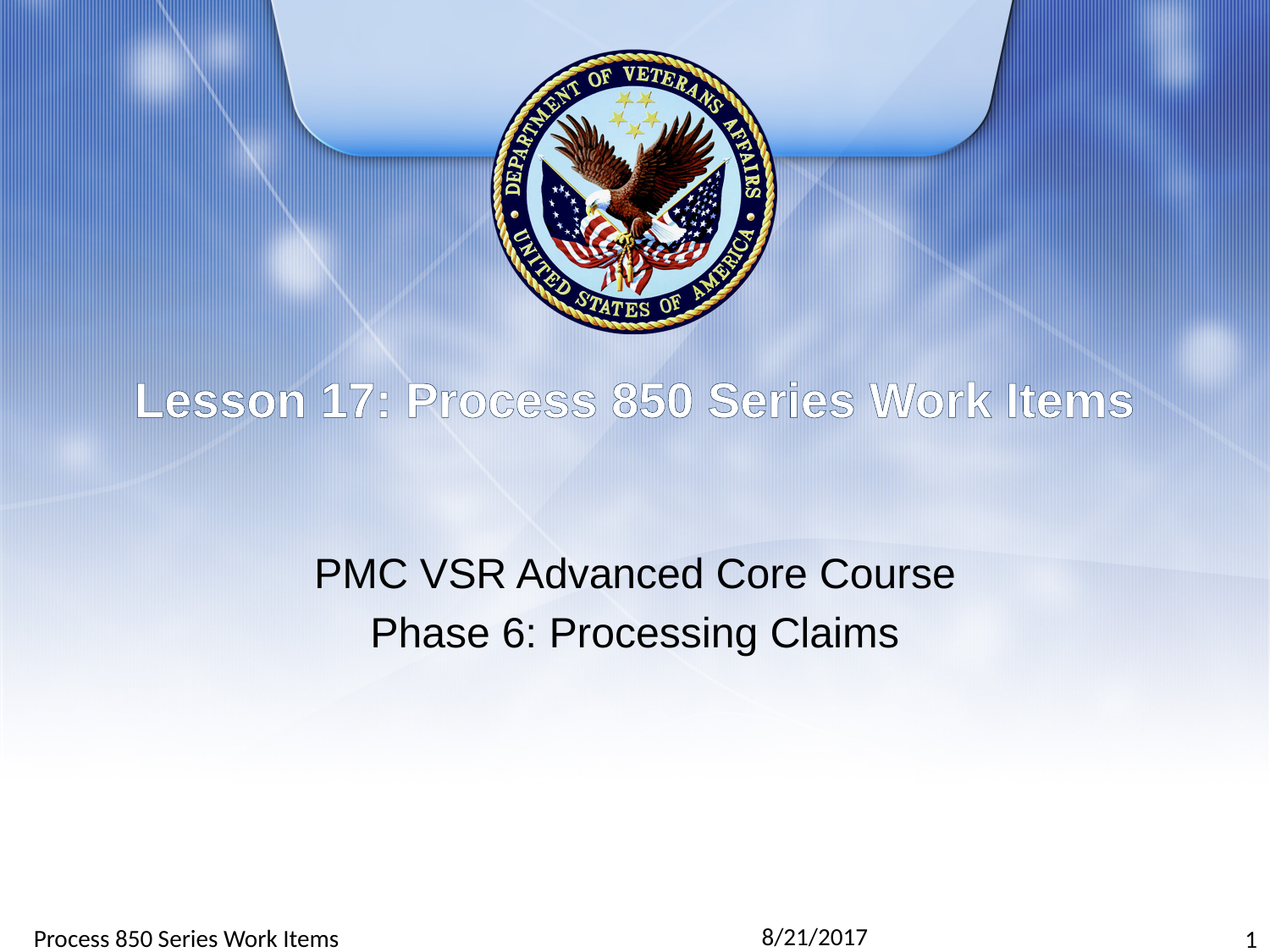

# Lesson 17: Process 850 Series Work Items
PMC VSR Advanced Core Course
Phase 6: Processing Claims
8/21/2017
Process 850 Series Work Items
1